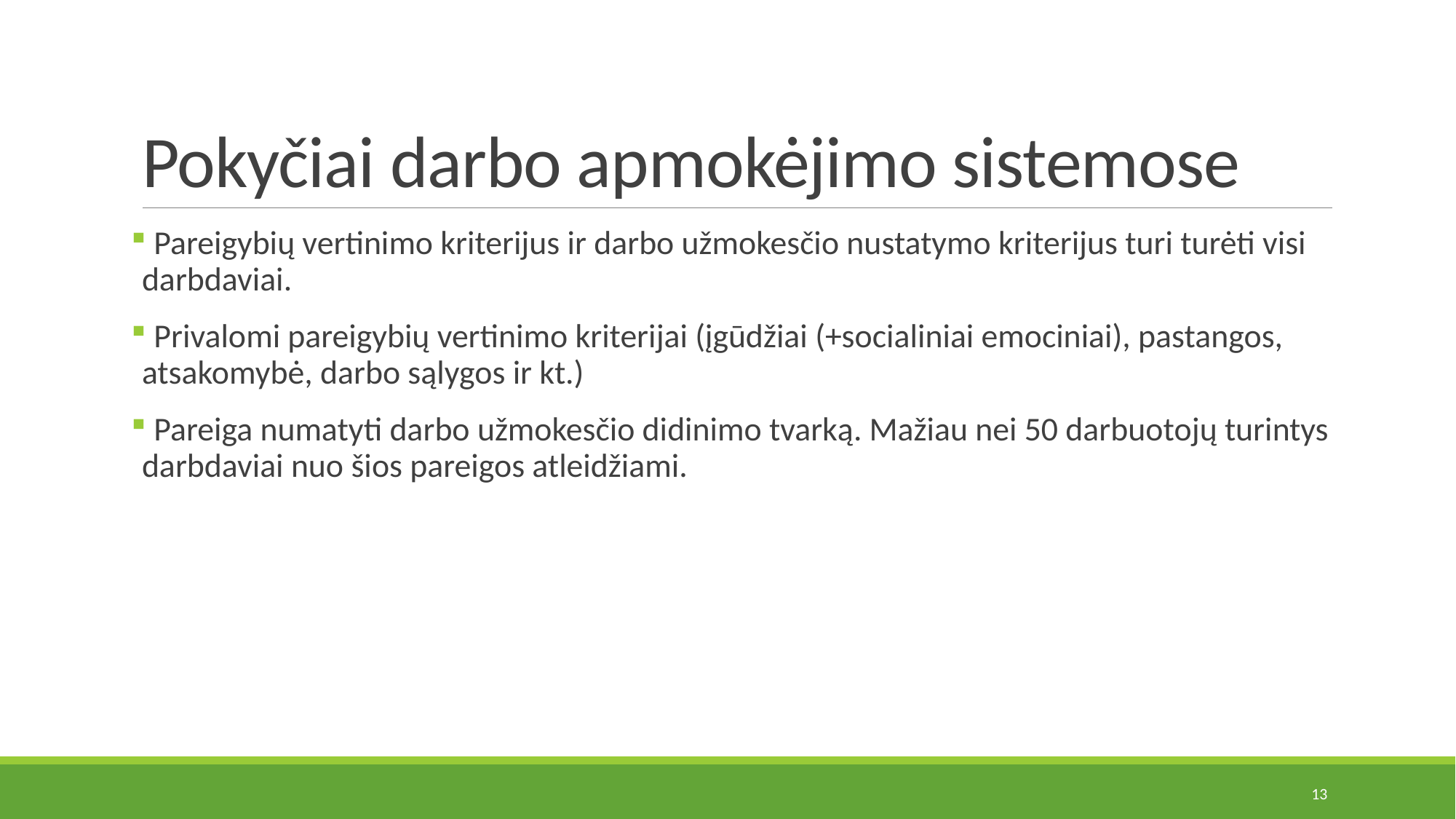

# Pokyčiai darbo apmokėjimo sistemose
 Pareigybių vertinimo kriterijus ir darbo užmokesčio nustatymo kriterijus turi turėti visi darbdaviai.
 Privalomi pareigybių vertinimo kriterijai (įgūdžiai (+socialiniai emociniai), pastangos, atsakomybė, darbo sąlygos ir kt.)
 Pareiga numatyti darbo užmokesčio didinimo tvarką. Mažiau nei 50 darbuotojų turintys darbdaviai nuo šios pareigos atleidžiami.

13